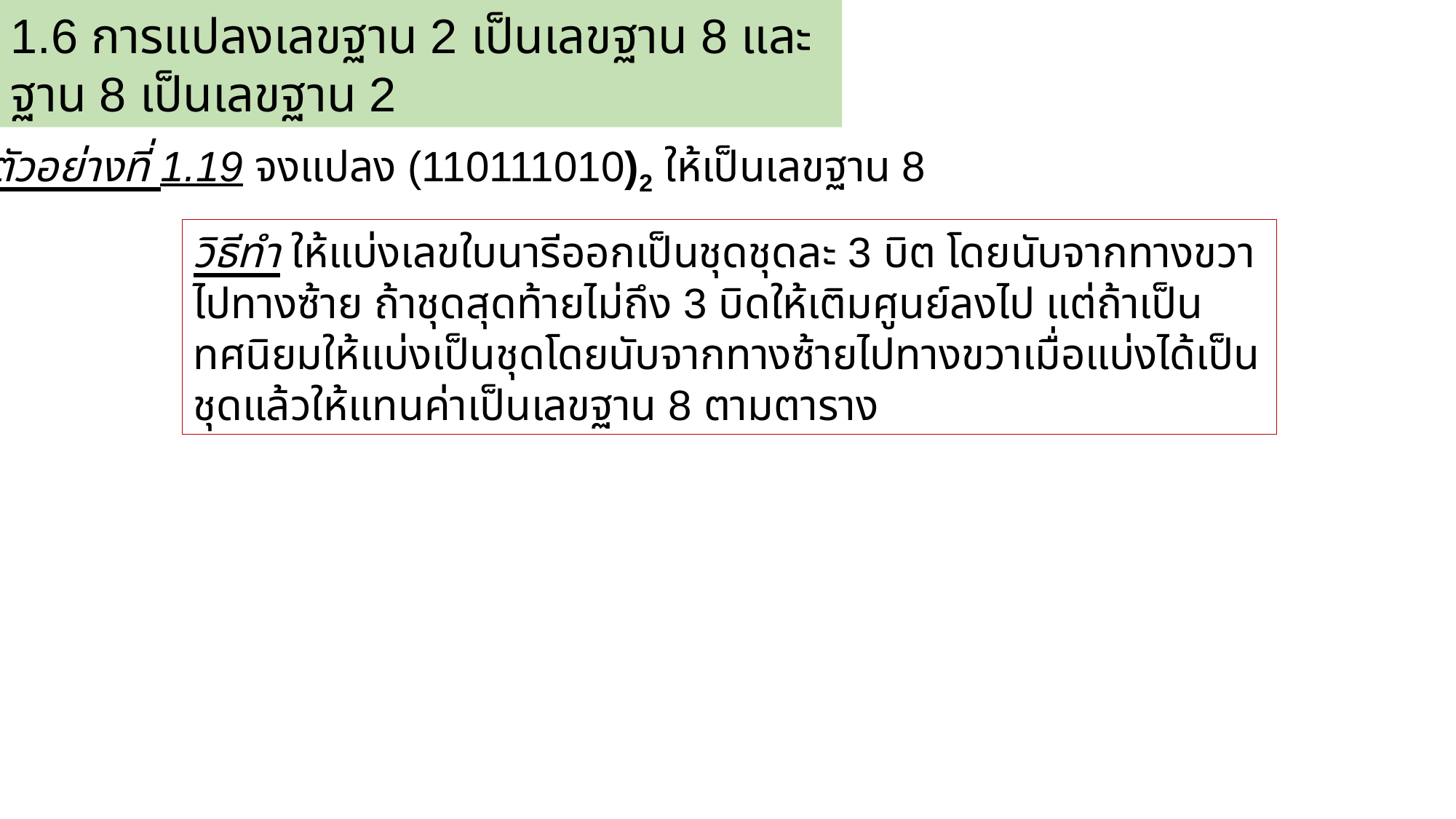

1.6 การแปลงเลขฐาน 2 เป็นเลขฐาน 8 และฐาน 8 เป็นเลขฐาน 2
ตัวอย่างที่ 1.19 จงแปลง (110111010)2 ให้เป็นเลขฐาน 8
วิธีทำ ให้แบ่งเลขใบนารีออกเป็นชุดชุดละ 3 บิต โดยนับจากทางขวาไปทางซ้าย ถ้าชุดสุดท้ายไม่ถึง 3 บิดให้เติมศูนย์ลงไป แต่ถ้าเป็นทศนิยมให้แบ่งเป็นชุดโดยนับจากทางซ้ายไปทางขวาเมื่อแบ่งได้เป็นชุดแล้วให้แทนค่าเป็นเลขฐาน 8 ตามตาราง